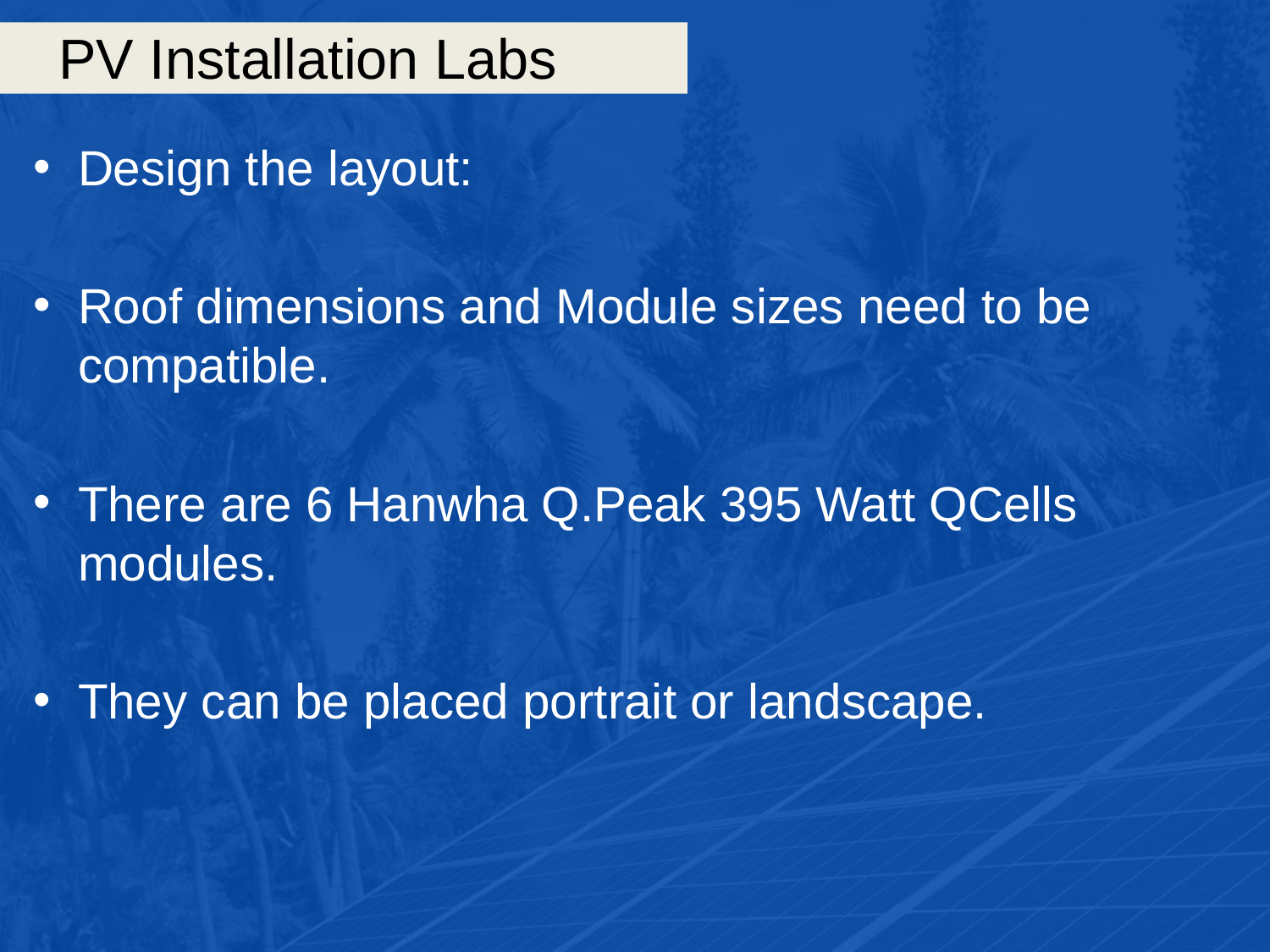

# PV Installation Labs
Design the layout:

Roof dimensions and Module sizes need to be compatible.

There are 6 Hanwha Q.Peak 395 Watt QCells modules.

They can be placed portrait or landscape.